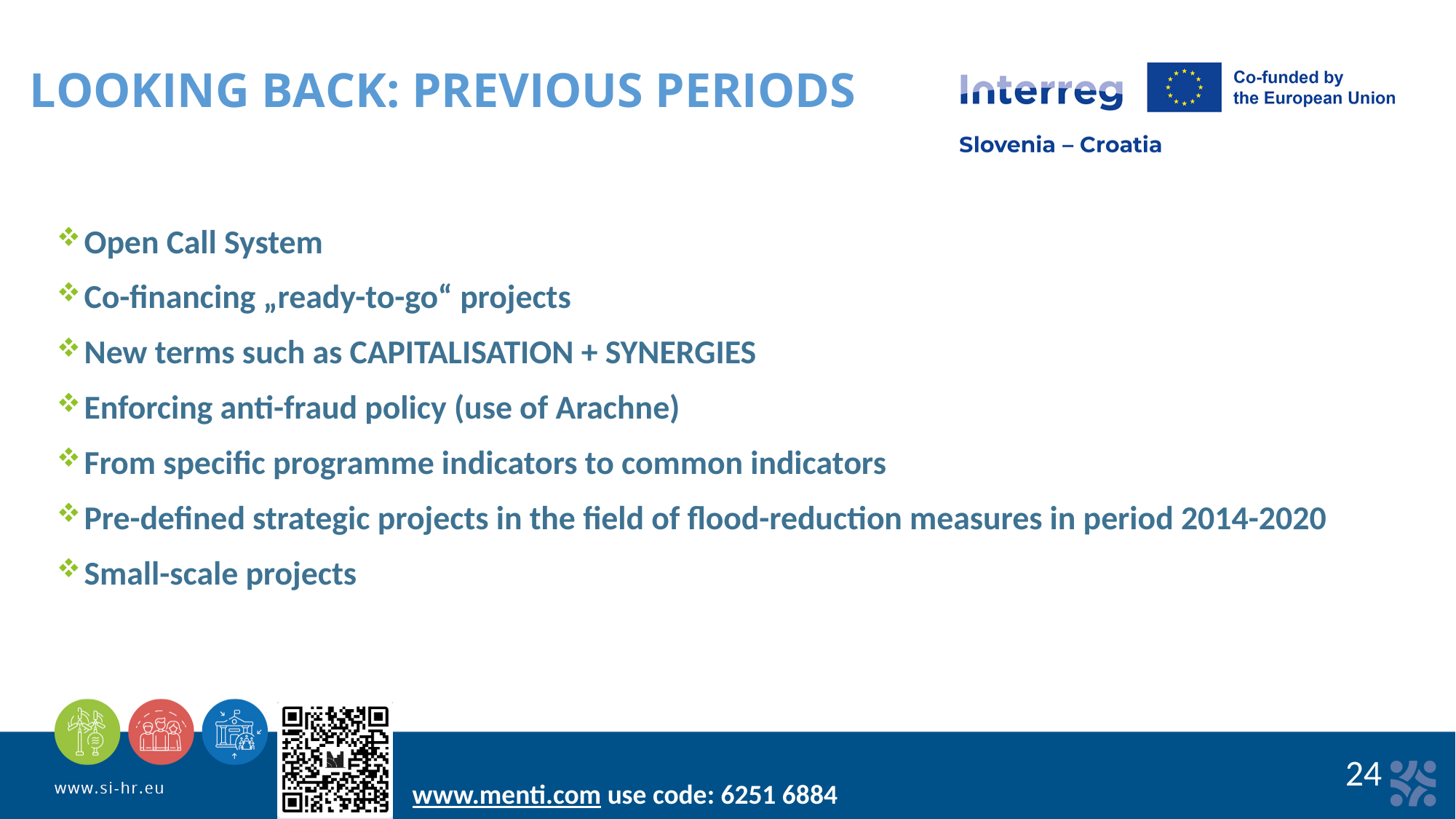

LOOKING BACK: PREVIOUS PERIODS

Open Call System
Co-financing „ready-to-go“ projects
New terms such as CAPITALISATION + SYNERGIES
Enforcing anti-fraud policy (use of Arachne)
From specific programme indicators to common indicators
Pre-defined strategic projects in the field of flood-reduction measures in period 2014-2020
Small-scale projects